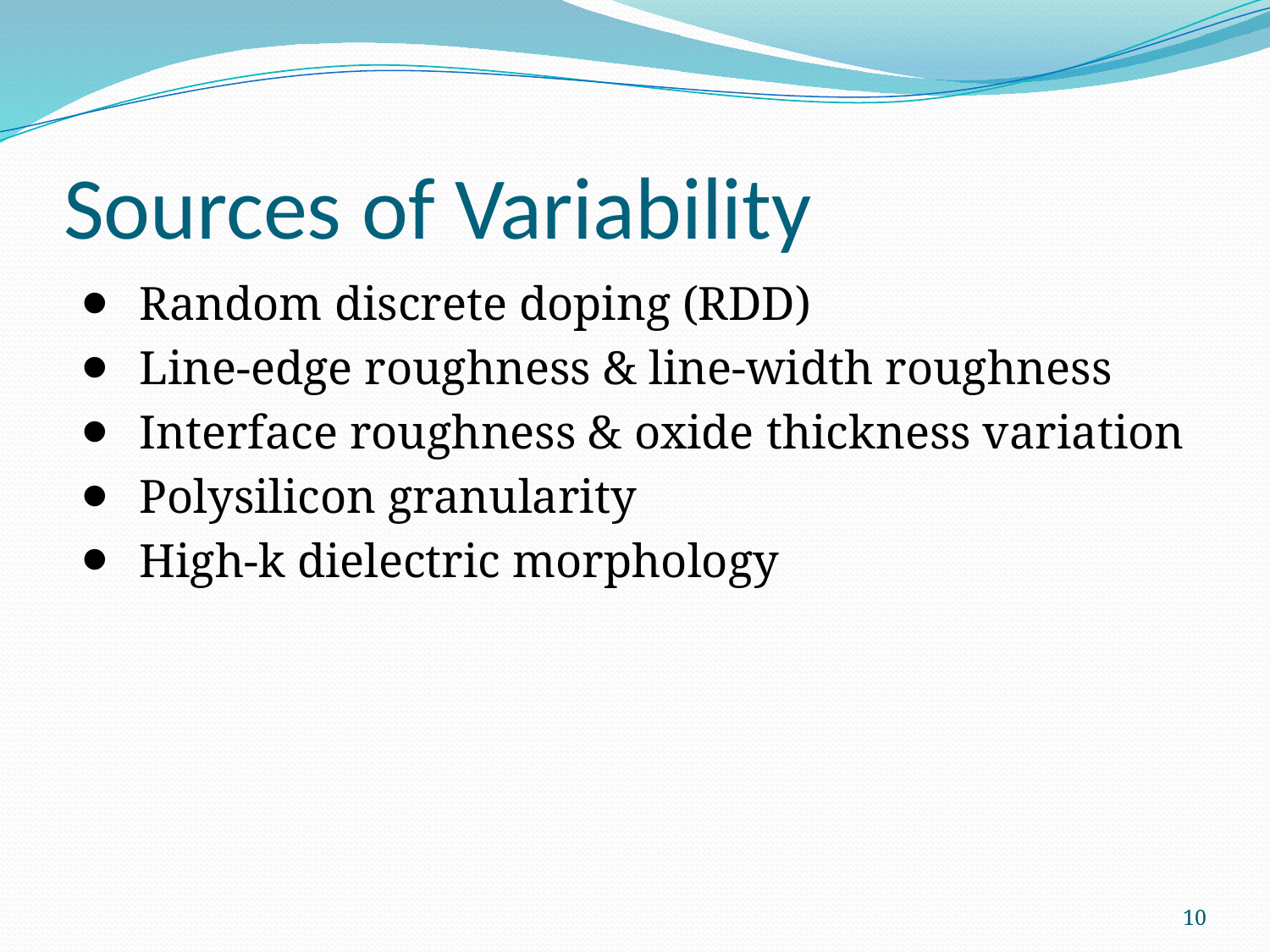

# Sources of Variability
Random discrete doping (RDD)
Line-edge roughness & line-width roughness
Interface roughness & oxide thickness variation
Polysilicon granularity
High-k dielectric morphology
10